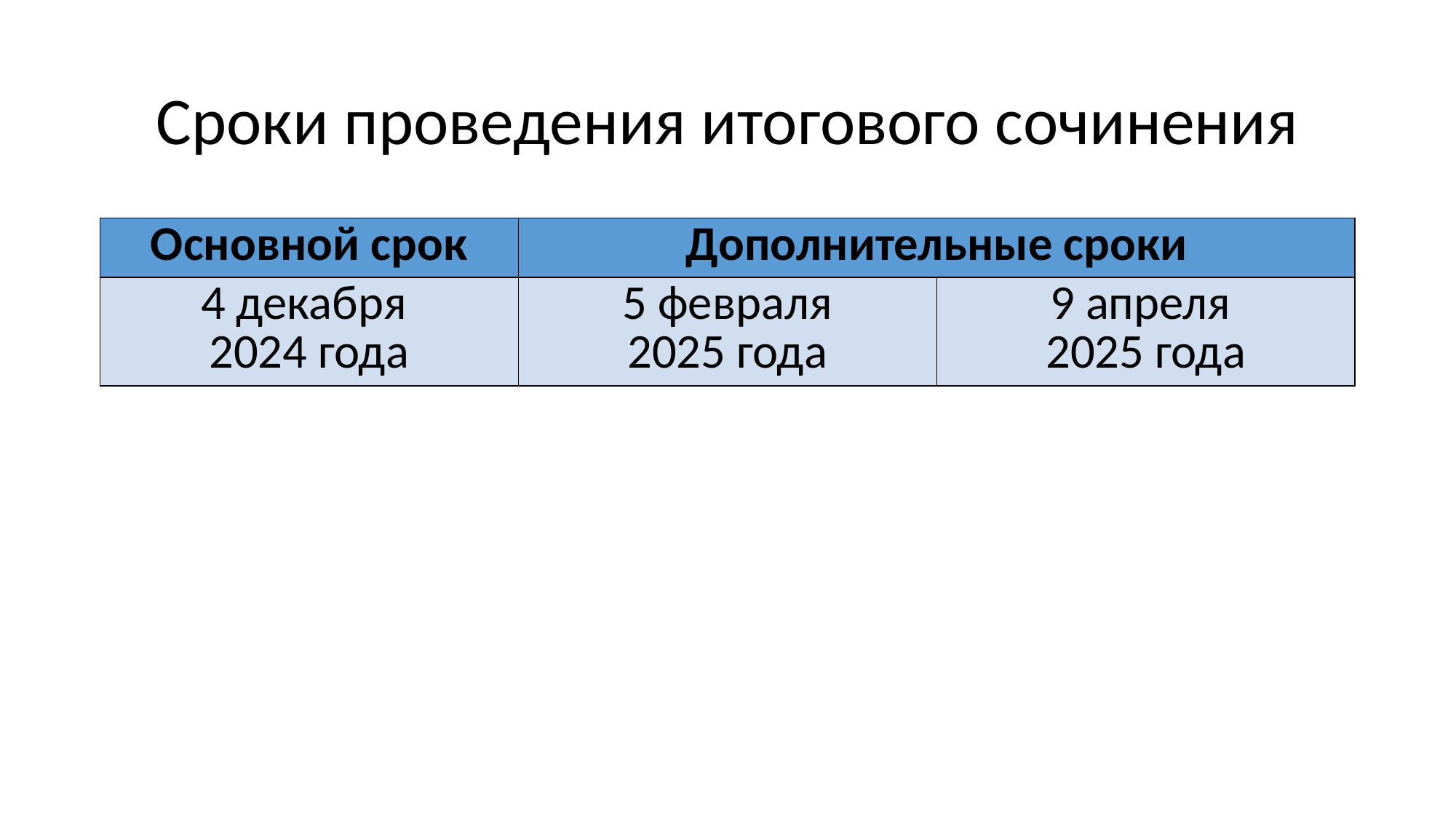

# Сроки проведения итогового сочинения
| Основной срок | Дополнительные сроки |  |
| --- | --- | --- |
| 4 декабря 2024 года | 5 февраля 2025 года | 9 апреля 2025 года |